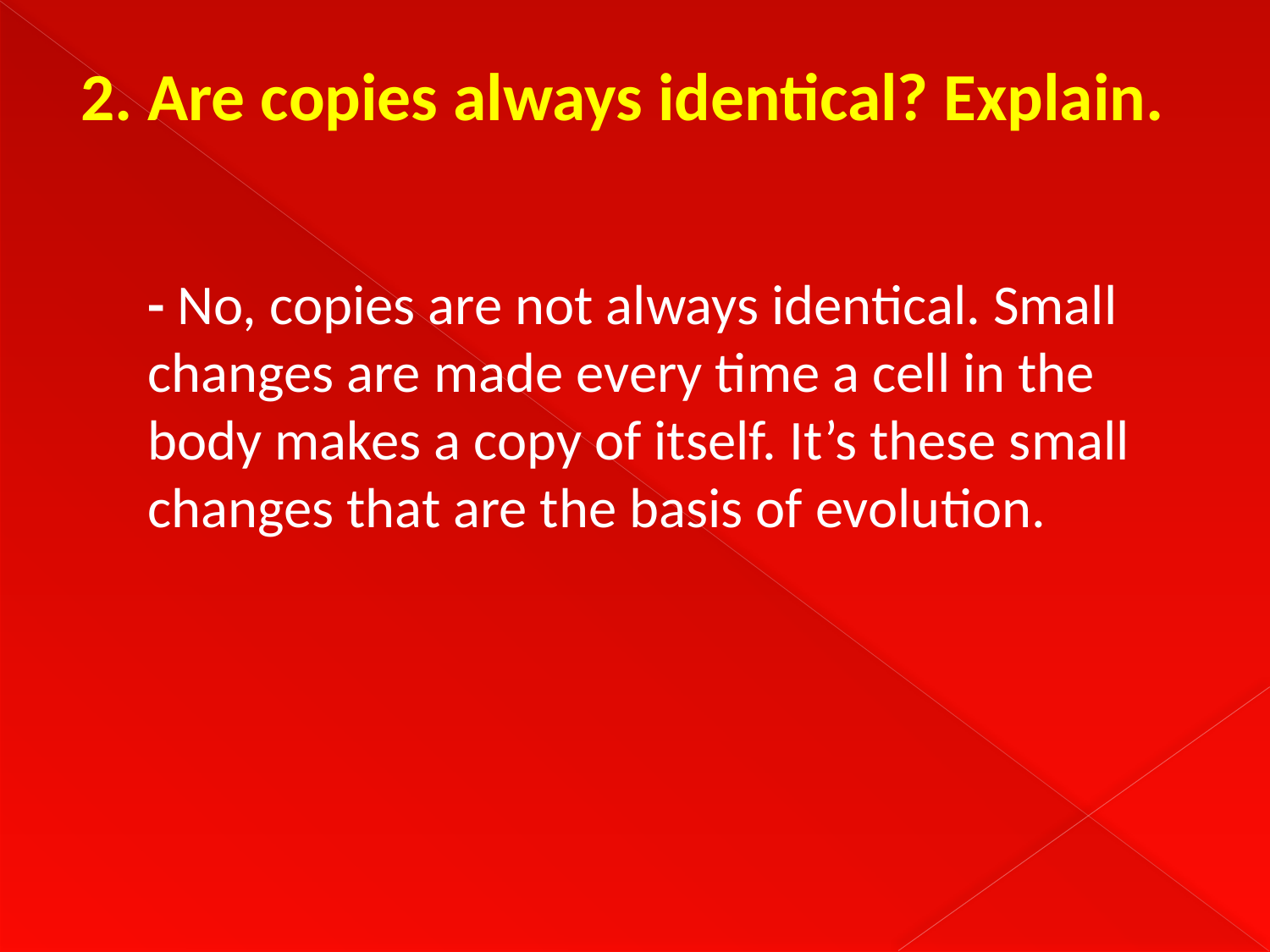

# 2. Are copies always identical? Explain.
	- No, copies are not always identical. Small changes are made every time a cell in the body makes a copy of itself. It’s these small changes that are the basis of evolution.